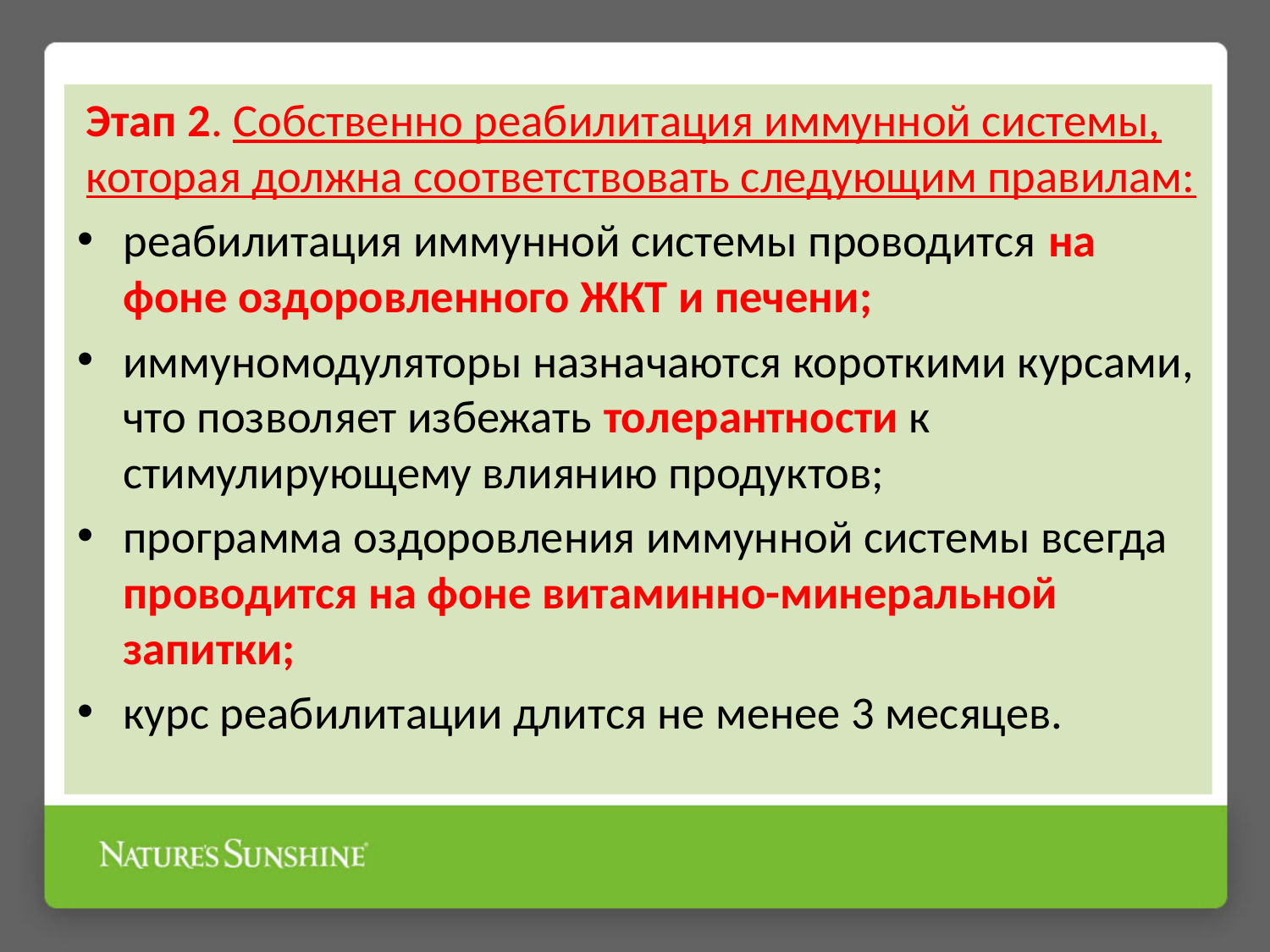

#
Этап 2. Собственно реабилитация иммунной системы, которая должна соответствовать следующим правилам:
реабилитация иммунной системы проводится на фоне оздоровленного ЖКТ и печени;
иммуномодуляторы назначаются короткими курсами, что позволяет избежать толерантности к стимулирующему влиянию продуктов;
программа оздоровления иммунной системы всегда проводится на фоне витаминно-минеральной запитки;
курс реабилитации длится не менее 3 месяцев.